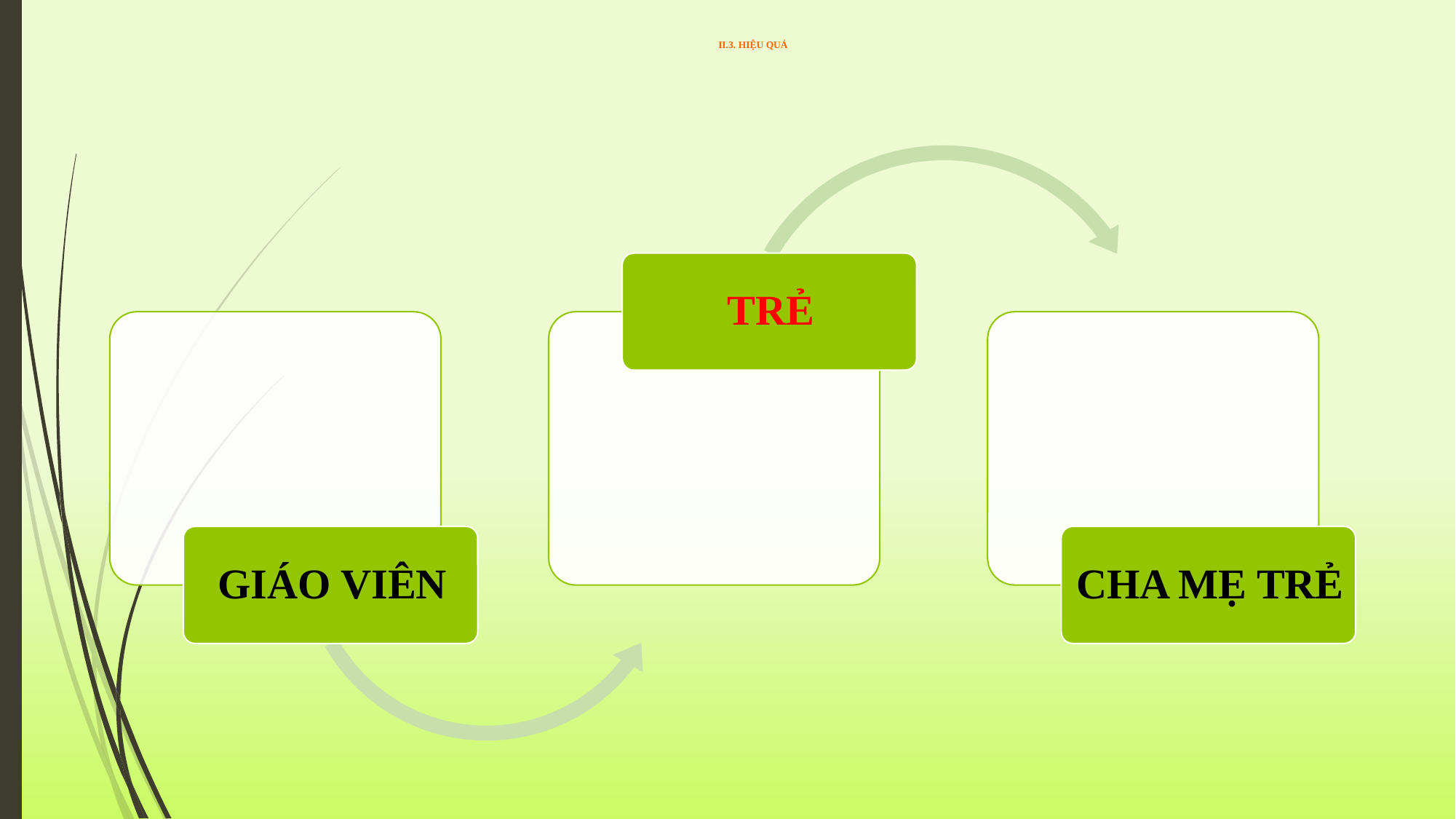

# II.3. HIỆU QUẢ
GIÁO VIÊN
TRẺ
CHA MẸ TRẺ